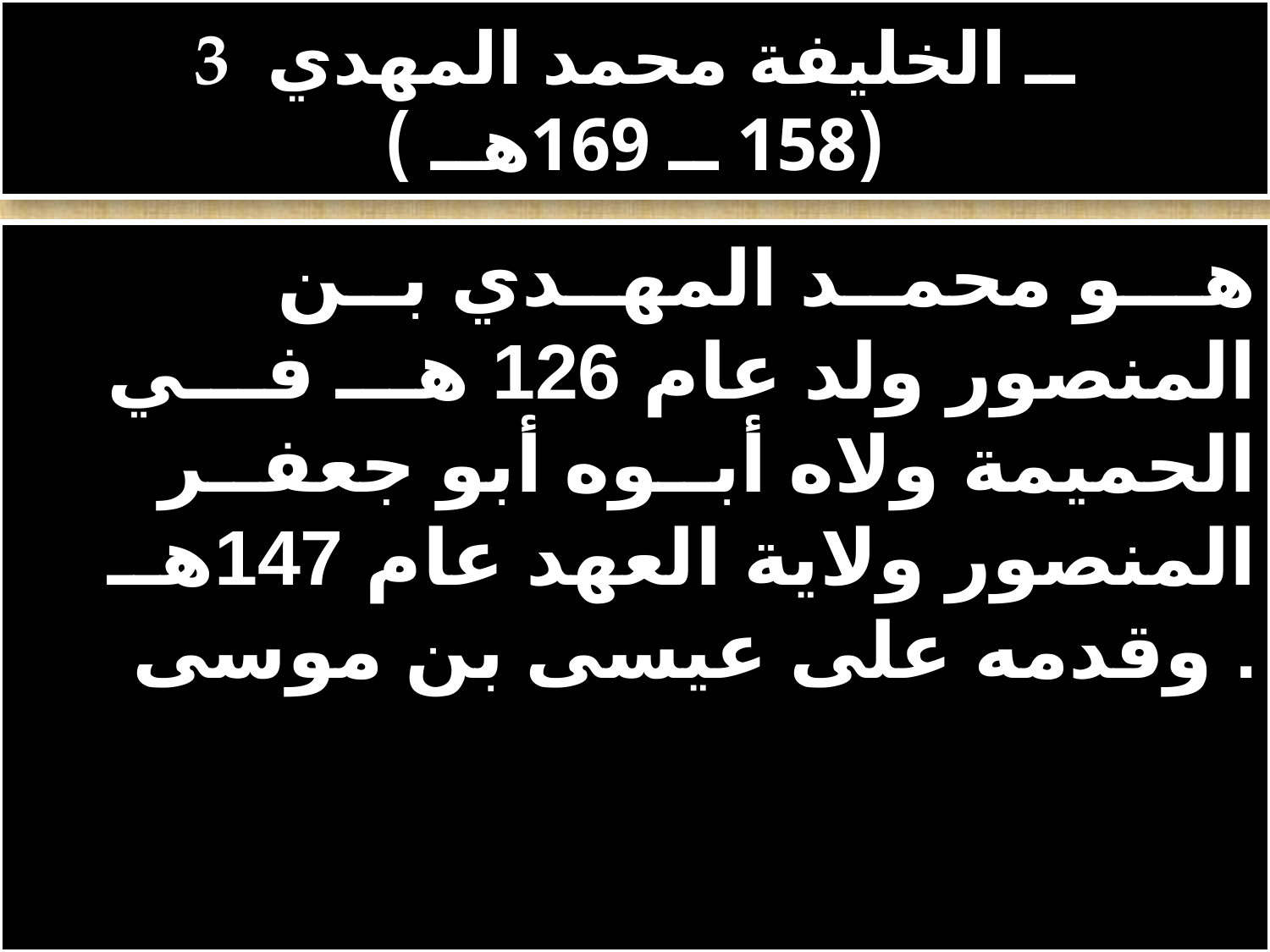

# 3 ــ الخليفة محمد المهدي (158 ــ 169هــ )
   هـــو محمــد المهــدي بــن المنصور ولد عام 126 هـــ فـــي الحميمة ولاه أبــوه أبو جعفــر المنصور ولاية العهد عام 147هــ وقدمه على عيسى بن موسى .